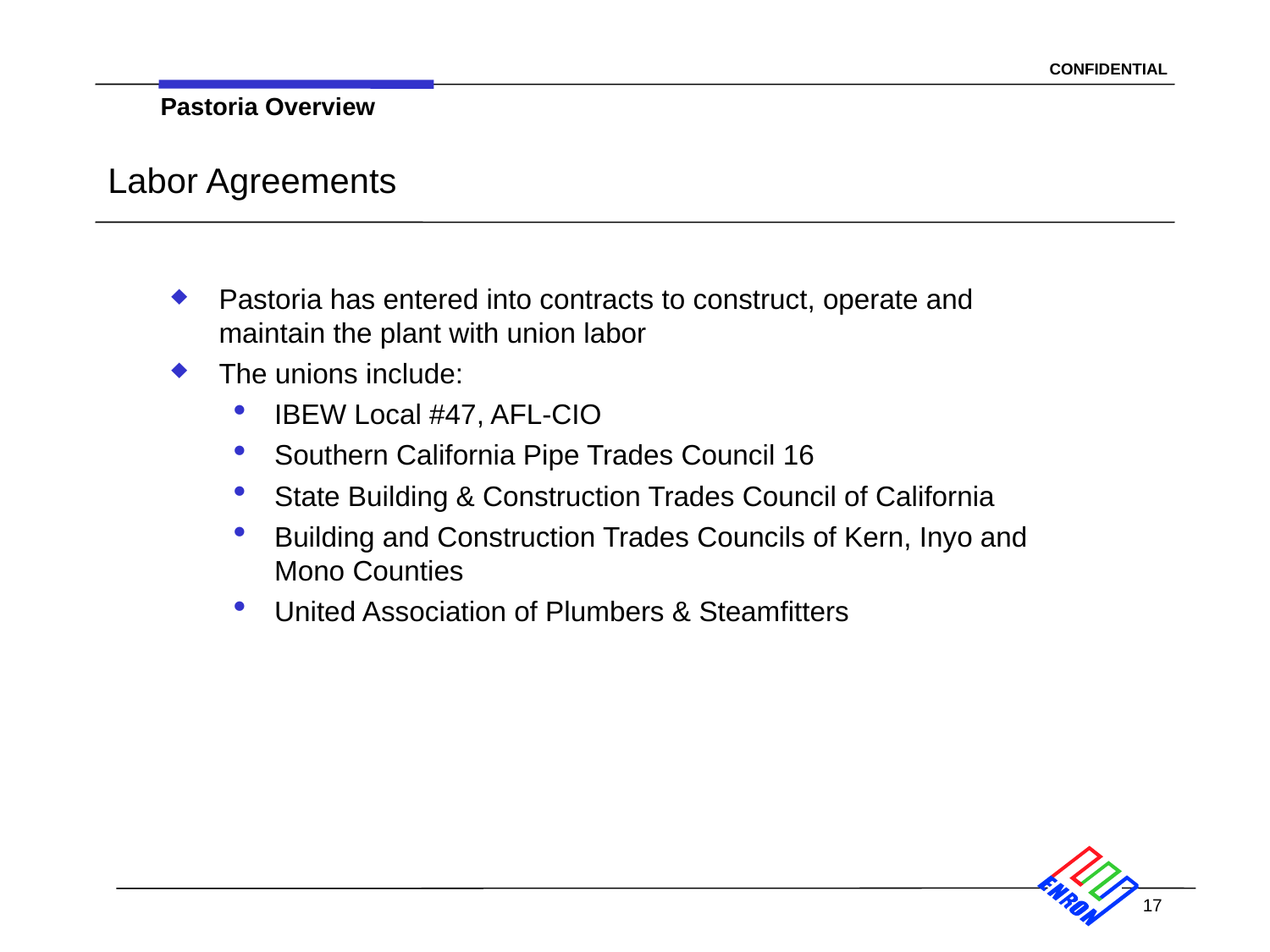

Pastoria Overview
# Labor Agreements
Pastoria has entered into contracts to construct, operate and maintain the plant with union labor
The unions include:
IBEW Local #47, AFL-CIO
Southern California Pipe Trades Council 16
State Building & Construction Trades Council of California
Building and Construction Trades Councils of Kern, Inyo and Mono Counties
United Association of Plumbers & Steamfitters

17